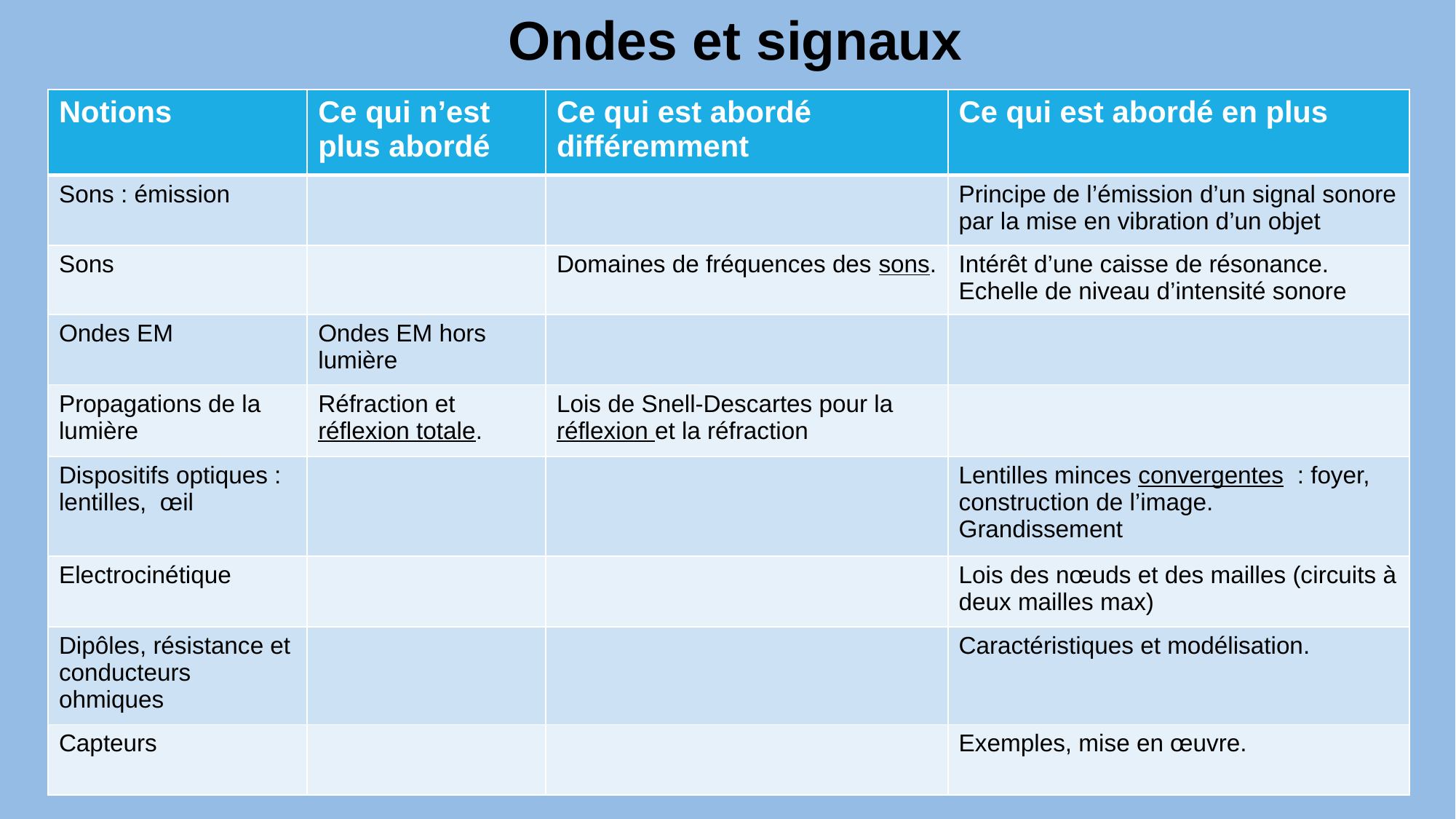

Ondes et signaux

| Notions | Ce qui n’est plus abordé | Ce qui est abordé différemment | Ce qui est abordé en plus |
| --- | --- | --- | --- |
| Sons : émission |  |  | Principe de l’émission d’un signal sonore par la mise en vibration d’un objet |
| Sons |  | Domaines de fréquences des sons. | Intérêt d’une caisse de résonance. Echelle de niveau d’intensité sonore |
| Ondes EM | Ondes EM hors lumière |  |  |
| Propagations de la lumière | Réfraction et réflexion totale. | Lois de Snell-Descartes pour la réflexion et la réfraction |  |
| Dispositifs optiques : lentilles, œil |  |  | Lentilles minces convergentes : foyer, construction de l’image. Grandissement |
| Electrocinétique |  |  | Lois des nœuds et des mailles (circuits à deux mailles max) |
| Dipôles, résistance et conducteurs ohmiques |  |  | Caractéristiques et modélisation. |
| Capteurs |  |  | Exemples, mise en œuvre. |